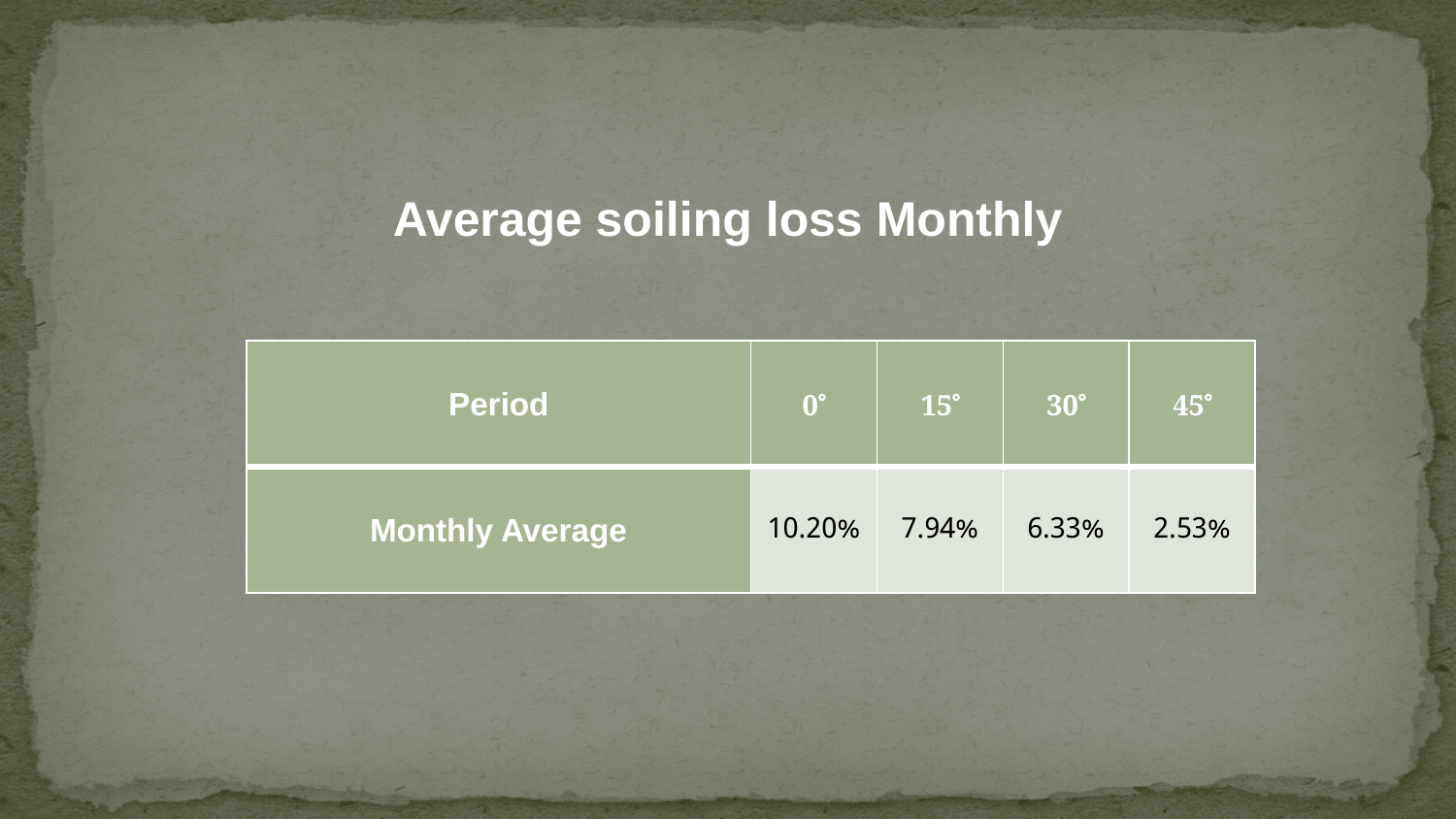

Average soiling loss Monthly
| Period | 0° | 15° | 30° | 45° |
| --- | --- | --- | --- | --- |
| Monthly Average | 10.20% | 7.94% | 6.33% | 2.53% |